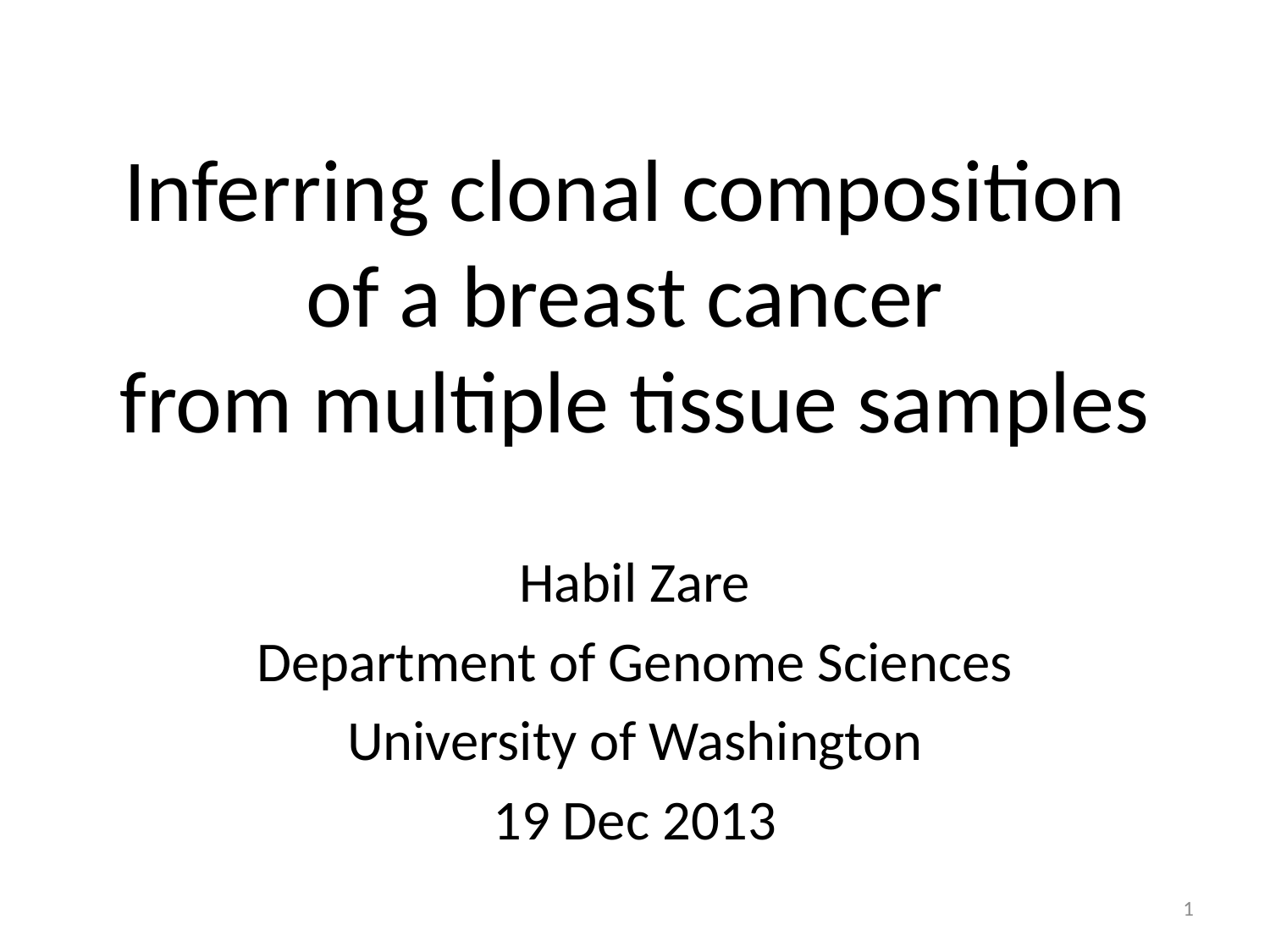

# Inferring clonal composition of a breast cancer from multiple tissue samples
Habil Zare
Department of Genome Sciences
University of Washington
19 Dec 2013
1